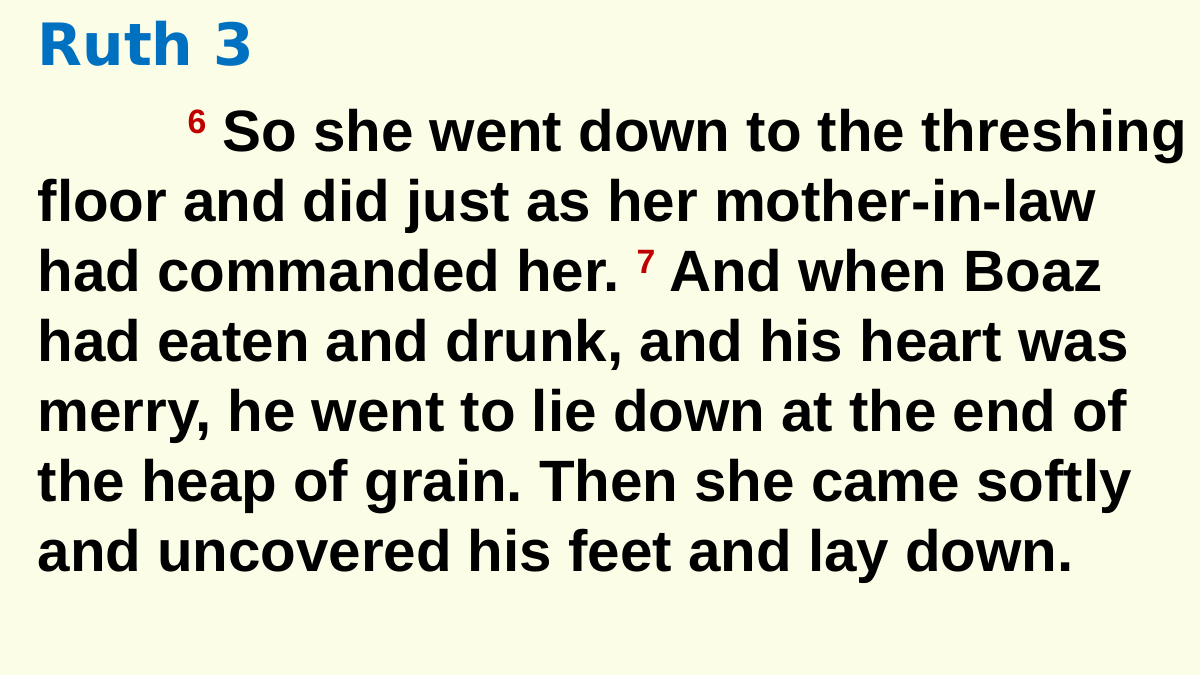

Ruth 3
	6 So she went down to the threshing floor and did just as her mother-in-law had commanded her. 7 And when Boaz had eaten and drunk, and his heart was merry, he went to lie down at the end of the heap of grain. Then she came softly and uncovered his feet and lay down.